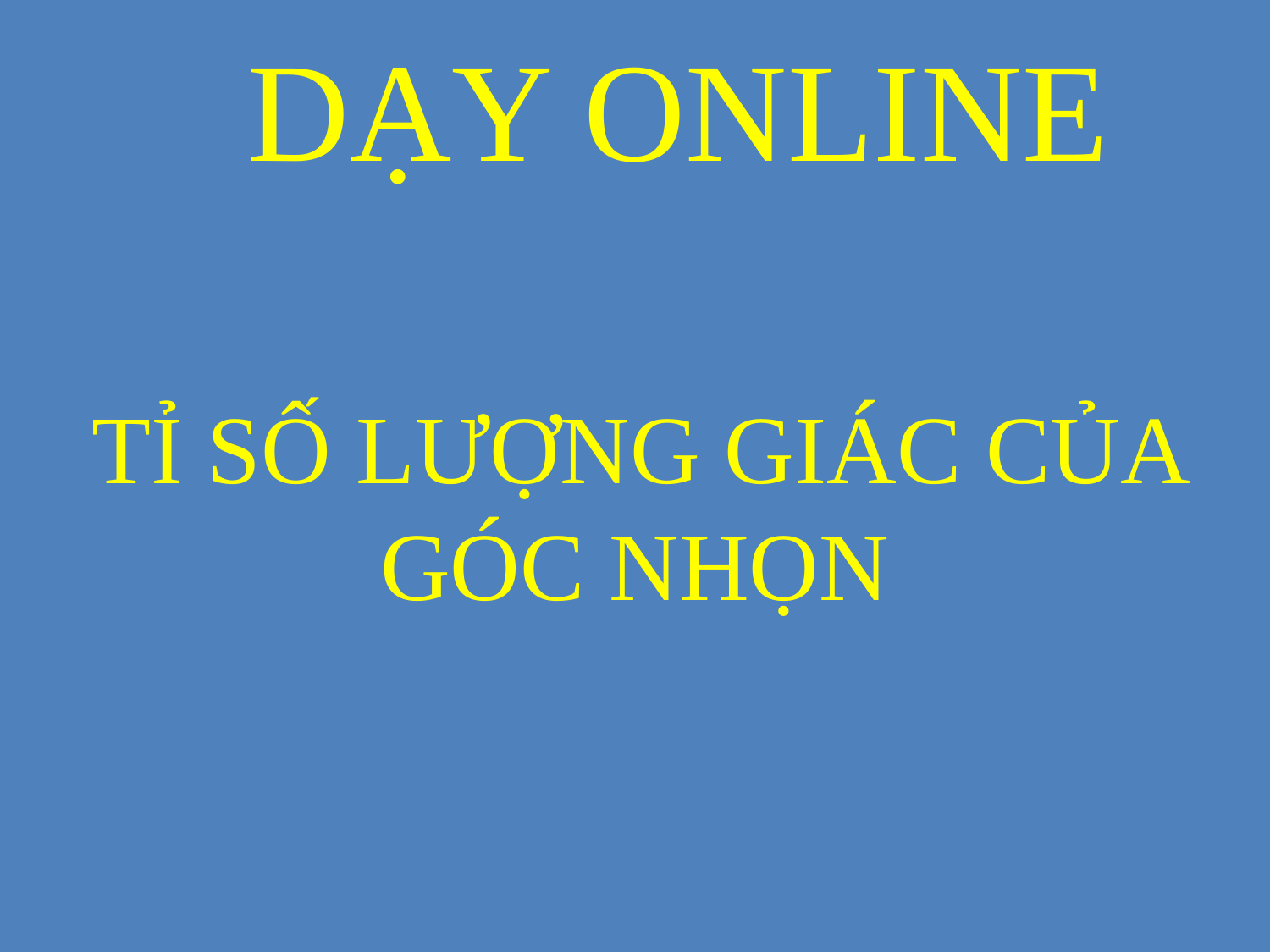

DẠY ONLINE

 TỈ SỐ LƯỢNG GIÁC CỦA GÓC NHỌN